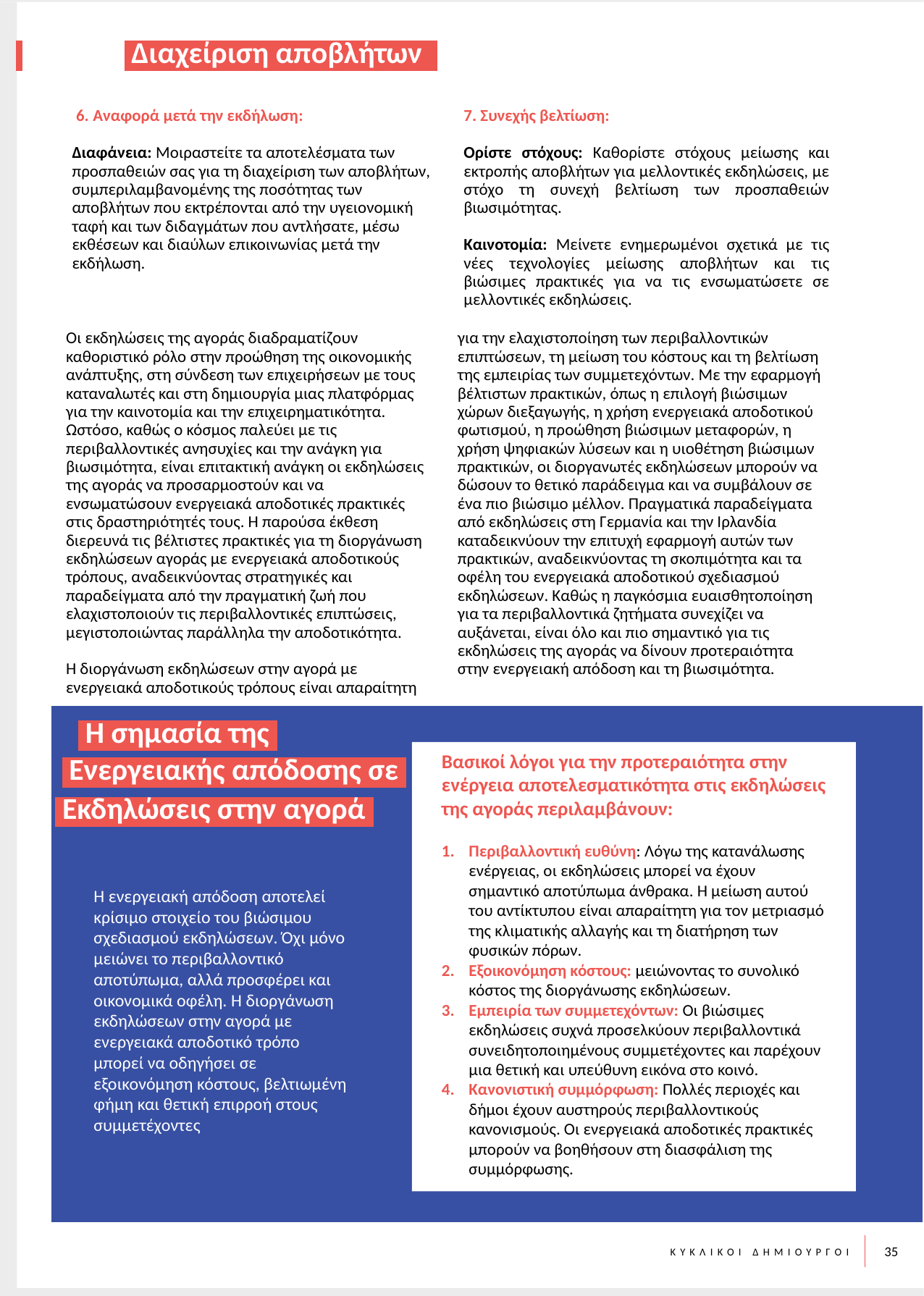

Διαχείριση αποβλήτων .
 6. Αναφορά μετά την εκδήλωση:

Διαφάνεια: Μοιραστείτε τα αποτελέσματα των προσπαθειών σας για τη διαχείριση των αποβλήτων, συμπεριλαμβανομένης της ποσότητας των αποβλήτων που εκτρέπονται από την υγειονομική ταφή και των διδαγμάτων που αντλήσατε, μέσω εκθέσεων και διαύλων επικοινωνίας μετά την εκδήλωση.

7. Συνεχής βελτίωση:

Ορίστε στόχους: Καθορίστε στόχους μείωσης και εκτροπής αποβλήτων για μελλοντικές εκδηλώσεις, με στόχο τη συνεχή βελτίωση των προσπαθειών βιωσιμότητας.

Καινοτομία: Μείνετε ενημερωμένοι σχετικά με τις νέες τεχνολογίες μείωσης αποβλήτων και τις βιώσιμες πρακτικές για να τις ενσωματώσετε σε μελλοντικές εκδηλώσεις.

Οι εκδηλώσεις της αγοράς διαδραματίζουν καθοριστικό ρόλο στην προώθηση της οικονομικής ανάπτυξης, στη σύνδεση των επιχειρήσεων με τους καταναλωτές και στη δημιουργία μιας πλατφόρμας για την καινοτομία και την επιχειρηματικότητα. Ωστόσο, καθώς ο κόσμος παλεύει με τις περιβαλλοντικές ανησυχίες και την ανάγκη για βιωσιμότητα, είναι επιτακτική ανάγκη οι εκδηλώσεις της αγοράς να προσαρμοστούν και να ενσωματώσουν ενεργειακά αποδοτικές πρακτικές στις δραστηριότητές τους. Η παρούσα έκθεση διερευνά τις βέλτιστες πρακτικές για τη διοργάνωση εκδηλώσεων αγοράς με ενεργειακά αποδοτικούς τρόπους, αναδεικνύοντας στρατηγικές και παραδείγματα από την πραγματική ζωή που ελαχιστοποιούν τις περιβαλλοντικές επιπτώσεις, μεγιστοποιώντας παράλληλα την αποδοτικότητα.

Η διοργάνωση εκδηλώσεων στην αγορά με ενεργειακά αποδοτικούς τρόπους είναι απαραίτητη για την ελαχιστοποίηση των περιβαλλοντικών επιπτώσεων, τη μείωση του κόστους και τη βελτίωση της εμπειρίας των συμμετεχόντων. Με την εφαρμογή βέλτιστων πρακτικών, όπως η επιλογή βιώσιμων χώρων διεξαγωγής, η χρήση ενεργειακά αποδοτικού φωτισμού, η προώθηση βιώσιμων μεταφορών, η χρήση ψηφιακών λύσεων και η υιοθέτηση βιώσιμων πρακτικών, οι διοργανωτές εκδηλώσεων μπορούν να δώσουν το θετικό παράδειγμα και να συμβάλουν σε ένα πιο βιώσιμο μέλλον. Πραγματικά παραδείγματα από εκδηλώσεις στη Γερμανία και την Ιρλανδία καταδεικνύουν την επιτυχή εφαρμογή αυτών των πρακτικών, αναδεικνύοντας τη σκοπιμότητα και τα οφέλη του ενεργειακά αποδοτικού σχεδιασμού εκδηλώσεων. Καθώς η παγκόσμια ευαισθητοποίηση για τα περιβαλλοντικά ζητήματα συνεχίζει να αυξάνεται, είναι όλο και πιο σημαντικό για τις εκδηλώσεις της αγοράς να δίνουν προτεραιότητα στην ενεργειακή απόδοση και τη βιωσιμότητα.

 Η σημασία της.

 Ενεργειακής απόδοσης σε.
Βασικοί λόγοι για την προτεραιότητα στην ενέργεια αποτελεσματικότητα στις εκδηλώσεις της αγοράς περιλαμβάνουν:

Περιβαλλοντική ευθύνη: Λόγω της κατανάλωσης ενέργειας, οι εκδηλώσεις μπορεί να έχουν σημαντικό αποτύπωμα άνθρακα. Η μείωση αυτού του αντίκτυπου είναι απαραίτητη για τον μετριασμό της κλιματικής αλλαγής και τη διατήρηση των φυσικών πόρων.
Εξοικονόμηση κόστους: μειώνοντας το συνολικό κόστος της διοργάνωσης εκδηλώσεων.
Εμπειρία των συμμετεχόντων: Οι βιώσιμες εκδηλώσεις συχνά προσελκύουν περιβαλλοντικά συνειδητοποιημένους συμμετέχοντες και παρέχουν μια θετική και υπεύθυνη εικόνα στο κοινό.
Κανονιστική συμμόρφωση: Πολλές περιοχές και δήμοι έχουν αυστηρούς περιβαλλοντικούς κανονισμούς. Οι ενεργειακά αποδοτικές πρακτικές μπορούν να βοηθήσουν στη διασφάλιση της συμμόρφωσης.

 Εκδηλώσεις στην αγορά.
Η ενεργειακή απόδοση αποτελεί κρίσιμο στοιχείο του βιώσιμου σχεδιασμού εκδηλώσεων. Όχι μόνο μειώνει το περιβαλλοντικό αποτύπωμα, αλλά προσφέρει και οικονομικά οφέλη. Η διοργάνωση εκδηλώσεων στην αγορά με ενεργειακά αποδοτικό τρόπο μπορεί να οδηγήσει σε εξοικονόμηση κόστους, βελτιωμένη φήμη και θετική επιρροή στους συμμετέχοντες
35